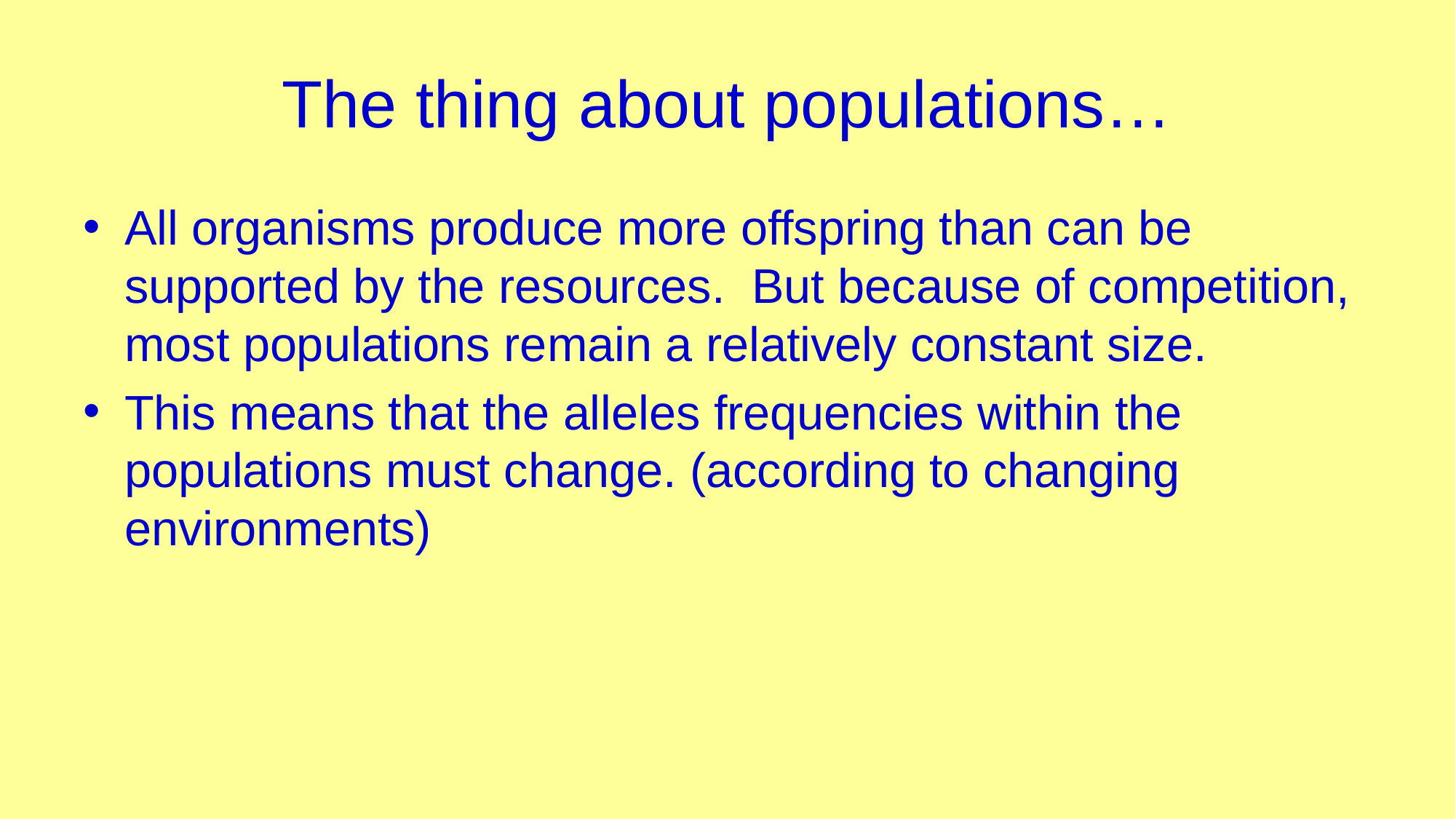

# The thing about populations…
All organisms produce more offspring than can be supported by the resources.  But because of competition, most populations remain a relatively constant size.
This means that the alleles frequencies within the populations must change. (according to changing environments)